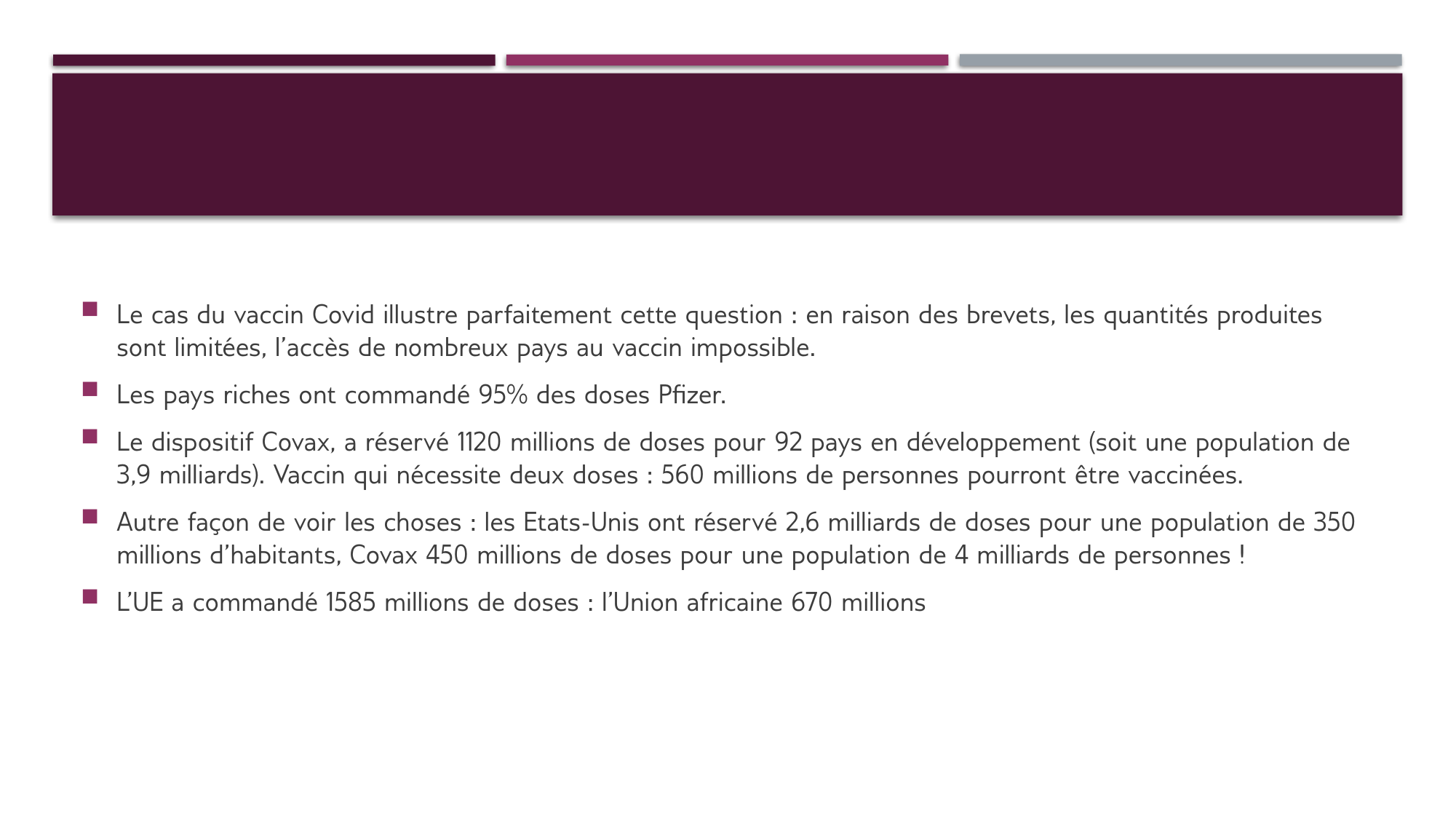

#
Le cas du vaccin Covid illustre parfaitement cette question : en raison des brevets, les quantités produites sont limitées, l’accès de nombreux pays au vaccin impossible.
Les pays riches ont commandé 95% des doses Pfizer.
Le dispositif Covax, a réservé 1120 millions de doses pour 92 pays en développement (soit une population de 3,9 milliards). Vaccin qui nécessite deux doses : 560 millions de personnes pourront être vaccinées.
Autre façon de voir les choses : les Etats-Unis ont réservé 2,6 milliards de doses pour une population de 350 millions d’habitants, Covax 450 millions de doses pour une population de 4 milliards de personnes !
L’UE a commandé 1585 millions de doses : l’Union africaine 670 millions